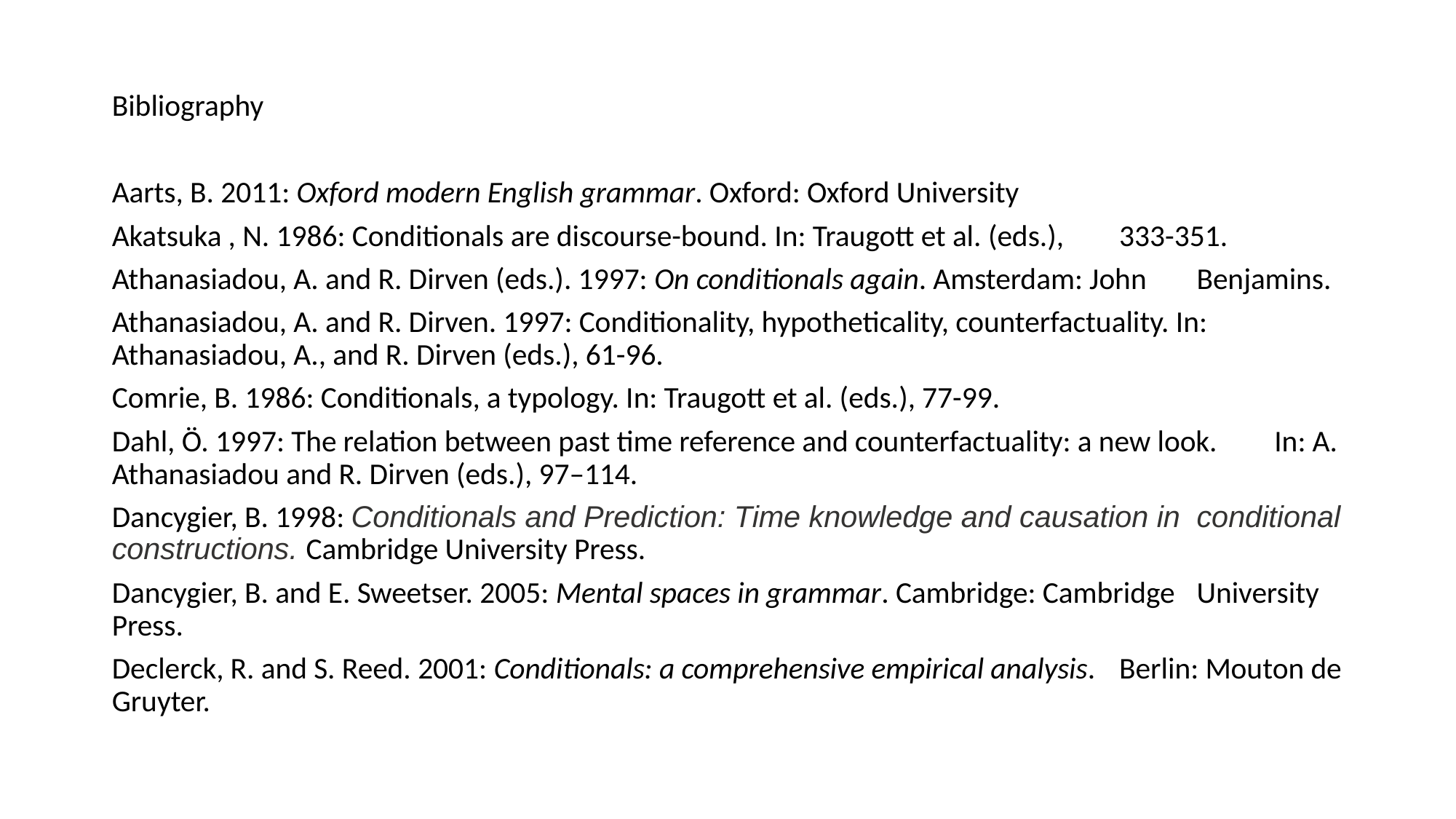

Bibliography

Aarts, B. 2011: Oxford modern English grammar. Oxford: Oxford University
Akatsuka , N. 1986: Conditionals are discourse-bound. In: Traugott et al. (eds.), 	333-351.
Athanasiadou, A. and R. Dirven (eds.). 1997: On conditionals again. Amsterdam: John 	Benjamins.
Athanasiadou, A. and R. Dirven. 1997: Conditionality, hypotheticality, counterfactuality. In: 	Athanasiadou, A., and R. Dirven (eds.), 61-96.
Comrie, B. 1986: Conditionals, a typology. In: Traugott et al. (eds.), 77-99.
Dahl, Ö. 1997: The relation between past time reference and counterfactuality: a new look. 	In: A. Athanasiadou and R. Dirven (eds.), 97–114.
Dancygier, B. 1998: Conditionals and Prediction: Time knowledge and causation in 	conditional constructions. Cambridge University Press.
Dancygier, B. and E. Sweetser. 2005: Mental spaces in grammar. Cambridge: Cambridge 	University Press.
Declerck, R. and S. Reed. 2001: Conditionals: a comprehensive empirical analysis. 	Berlin: Mouton de Gruyter.